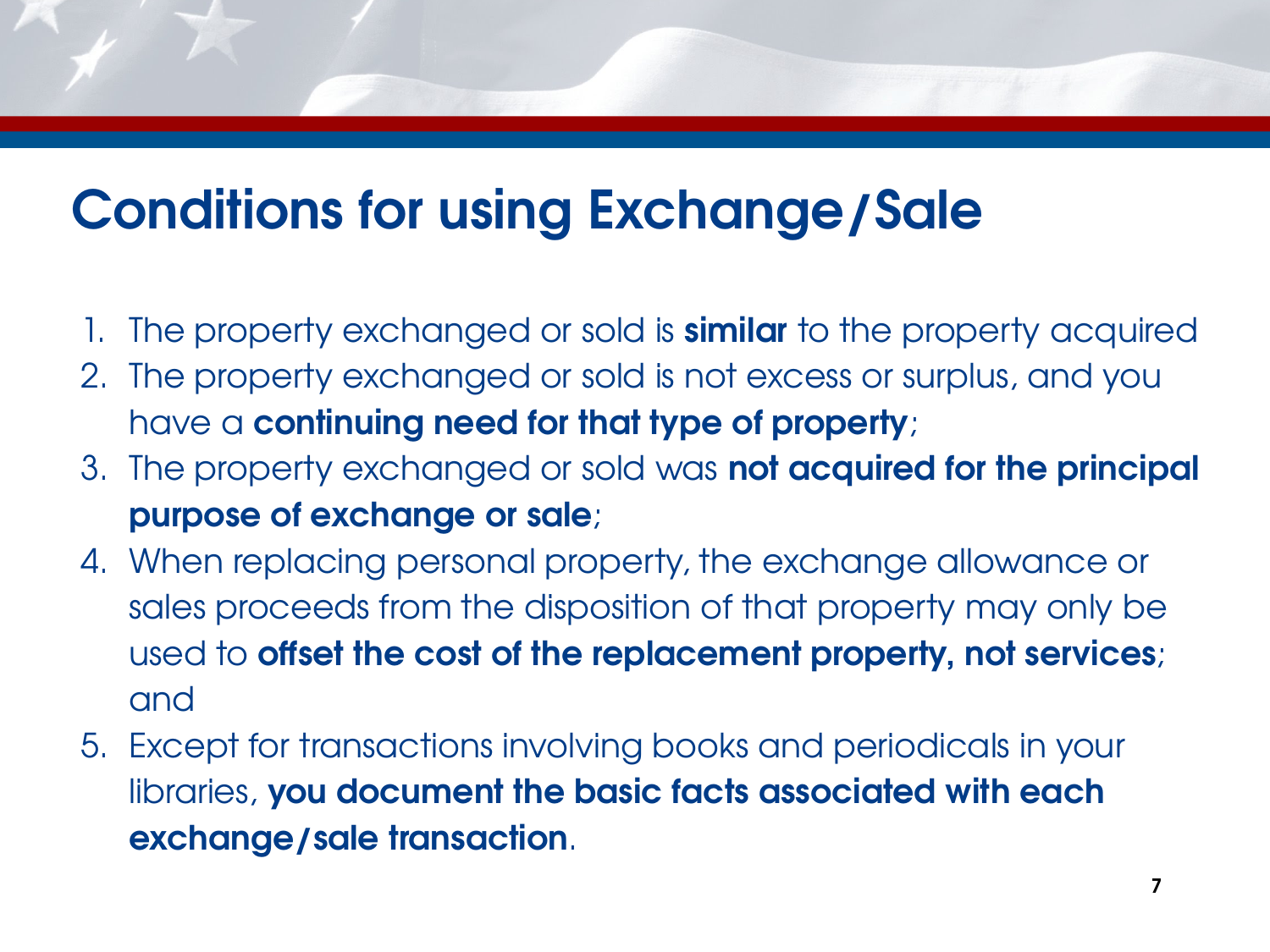

# Conditions for using Exchange/Sale
The property exchanged or sold is similar to the property acquired
The property exchanged or sold is not excess or surplus, and you have a continuing need for that type of property;
The property exchanged or sold was not acquired for the principal purpose of exchange or sale;
When replacing personal property, the exchange allowance or sales proceeds from the disposition of that property may only be used to offset the cost of the replacement property, not services; and
Except for transactions involving books and periodicals in your libraries, you document the basic facts associated with each exchange/sale transaction.
7